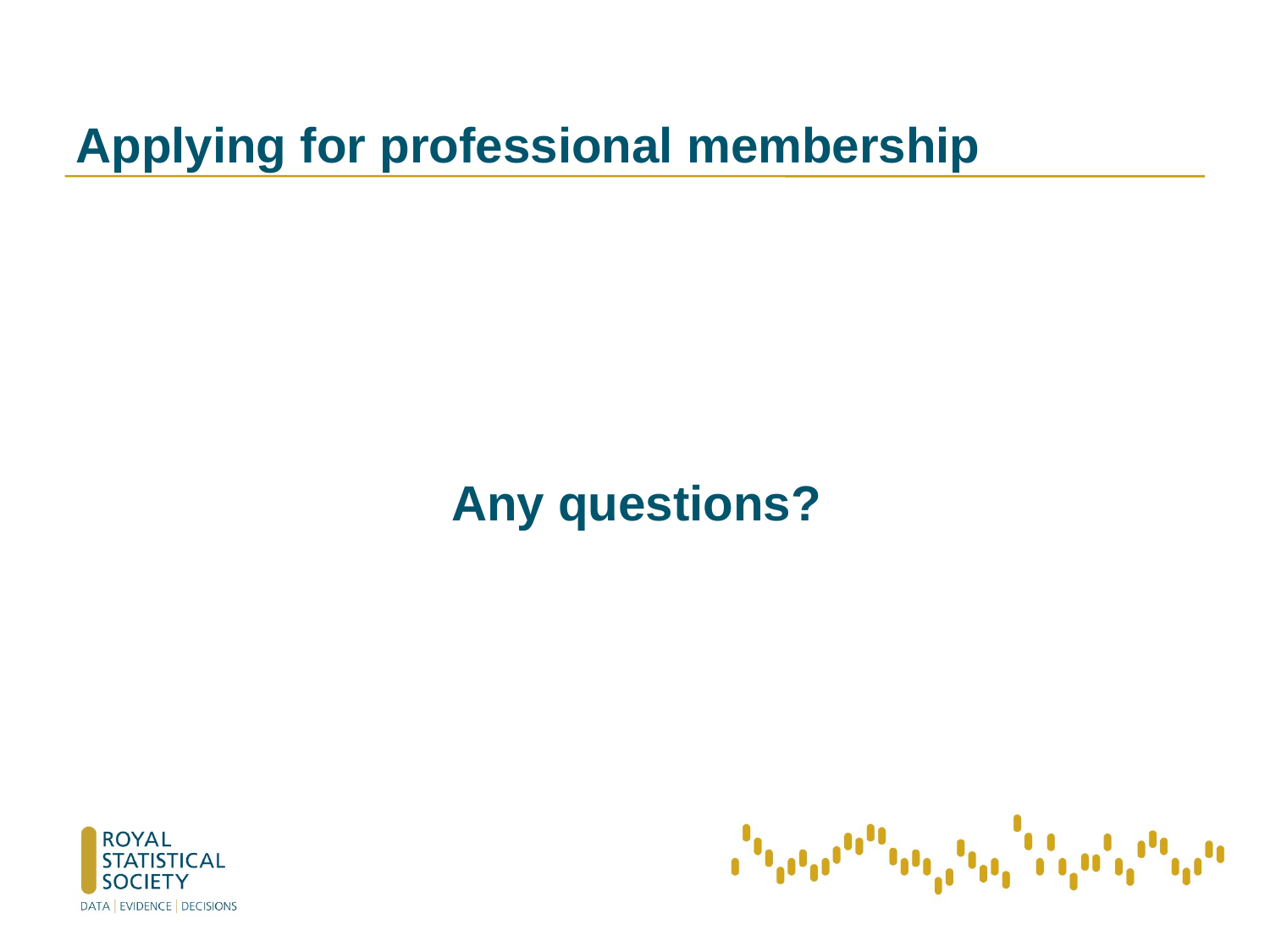

# Applying for professional membership

Any questions?